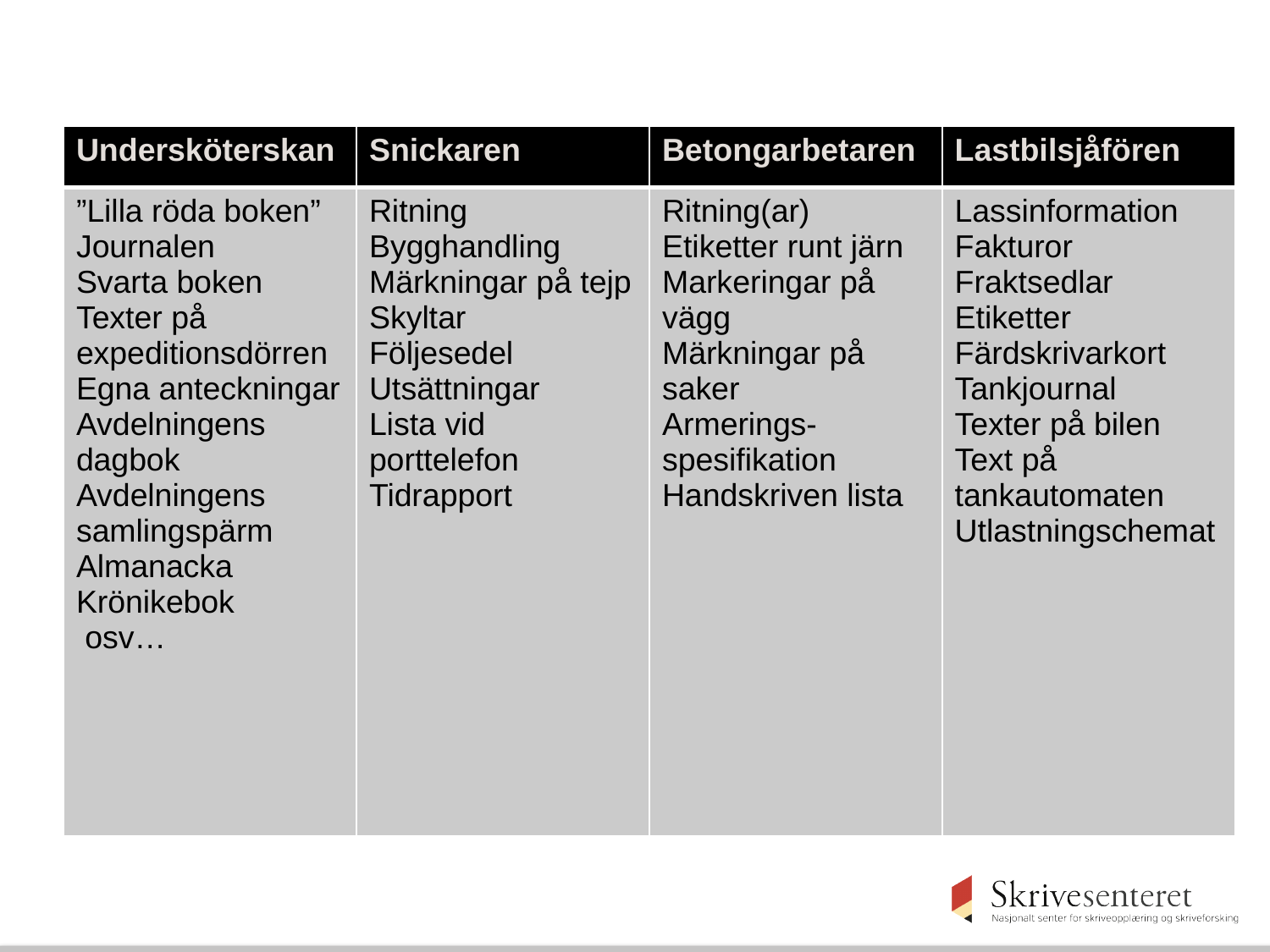

| Undersköterskan | Snickaren | Betongarbetaren | Lastbilsjåfören |
| --- | --- | --- | --- |
| ”Lilla röda boken” Journalen Svarta boken Texter på expeditionsdörren Egna anteckningar Avdelningens dagbok Avdelningens samlingspärm Almanacka Krönikebok osv… | Ritning Bygghandling Märkningar på tejp Skyltar Följesedel Utsättningar Lista vid porttelefon Tidrapport | Ritning(ar) Etiketter runt järn Markeringar på vägg Märkningar på saker Armerings-spesifikation Handskriven lista | Lassinformation Fakturor Fraktsedlar Etiketter Färdskrivarkort Tankjournal Texter på bilen Text på tankautomaten Utlastningschemat |